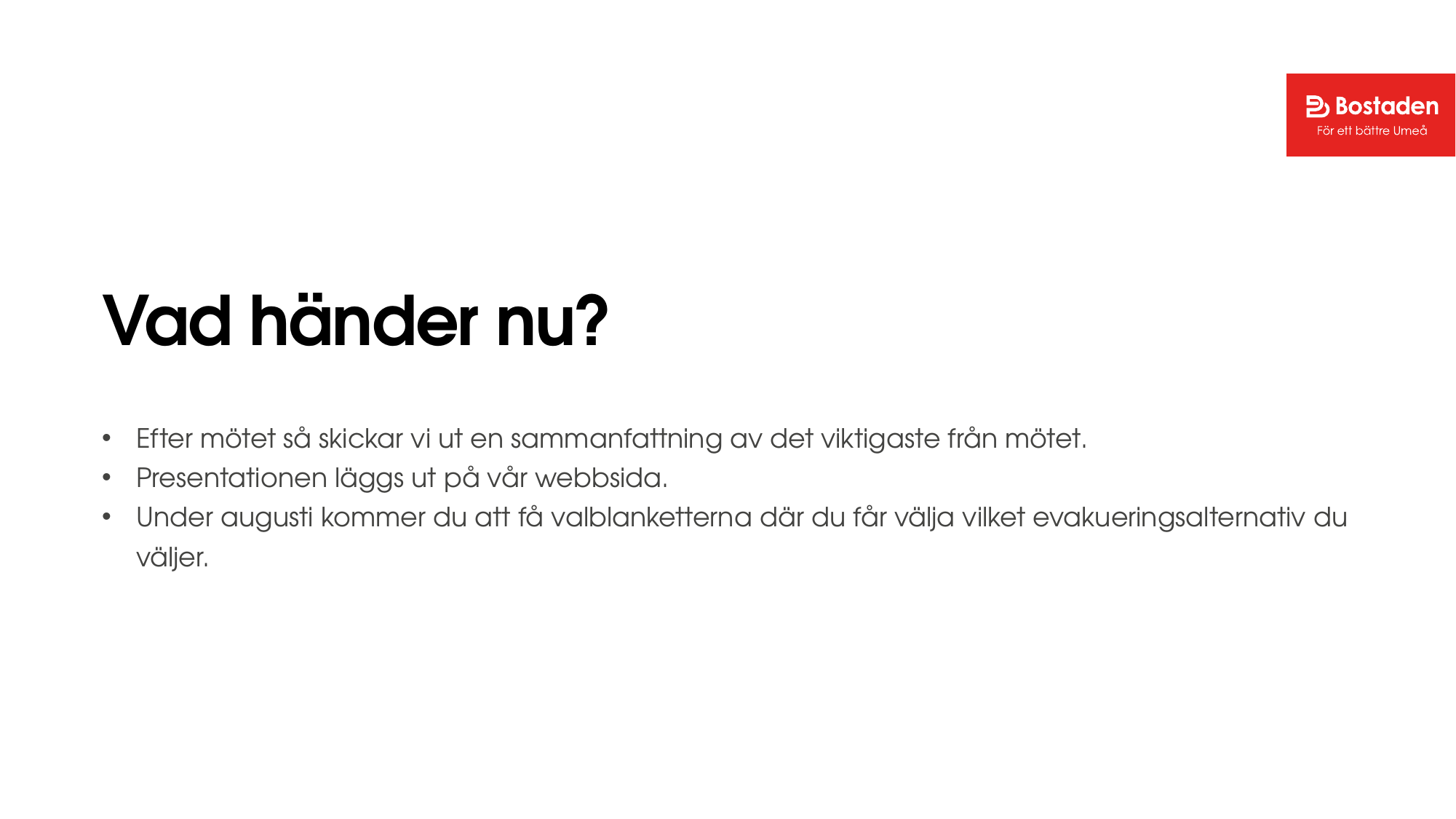

# Vad händer nu?
Efter mötet så skickar vi ut en sammanfattning av det viktigaste från mötet.
Presentationen läggs ut på vår webbsida.
Under augusti kommer du att få valblanketterna där du får välja vilket evakueringsalternativ du väljer.